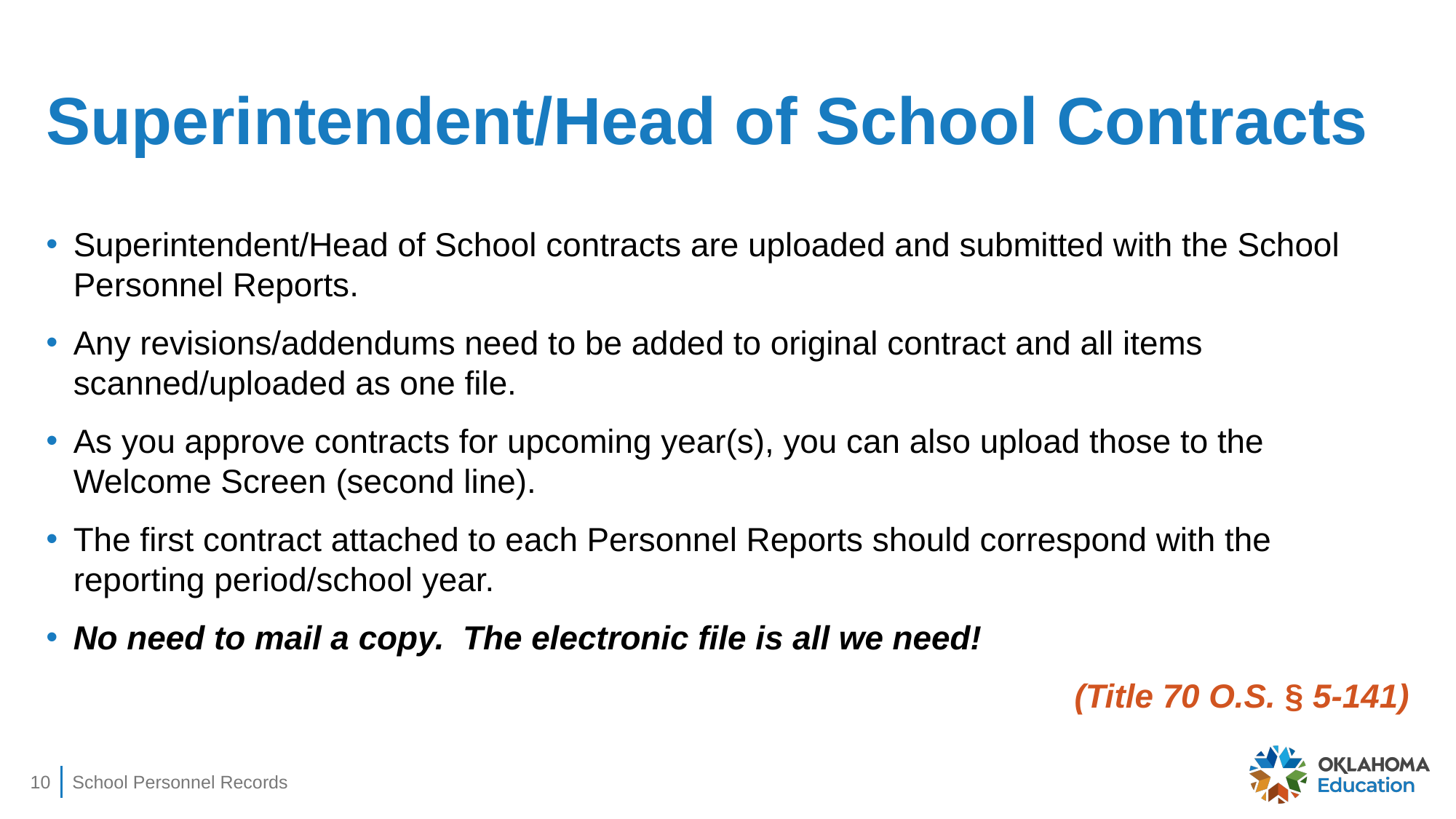

# Superintendent/Head of School Contracts
Superintendent/Head of School contracts are uploaded and submitted with the School Personnel Reports.
Any revisions/addendums need to be added to original contract and all items scanned/uploaded as one file.
As you approve contracts for upcoming year(s), you can also upload those to the Welcome Screen (second line).
The first contract attached to each Personnel Reports should correspond with the reporting period/school year.
No need to mail a copy.  The electronic file is all we need!
(Title 70 O.S. § 5-141)
10
School Personnel Records